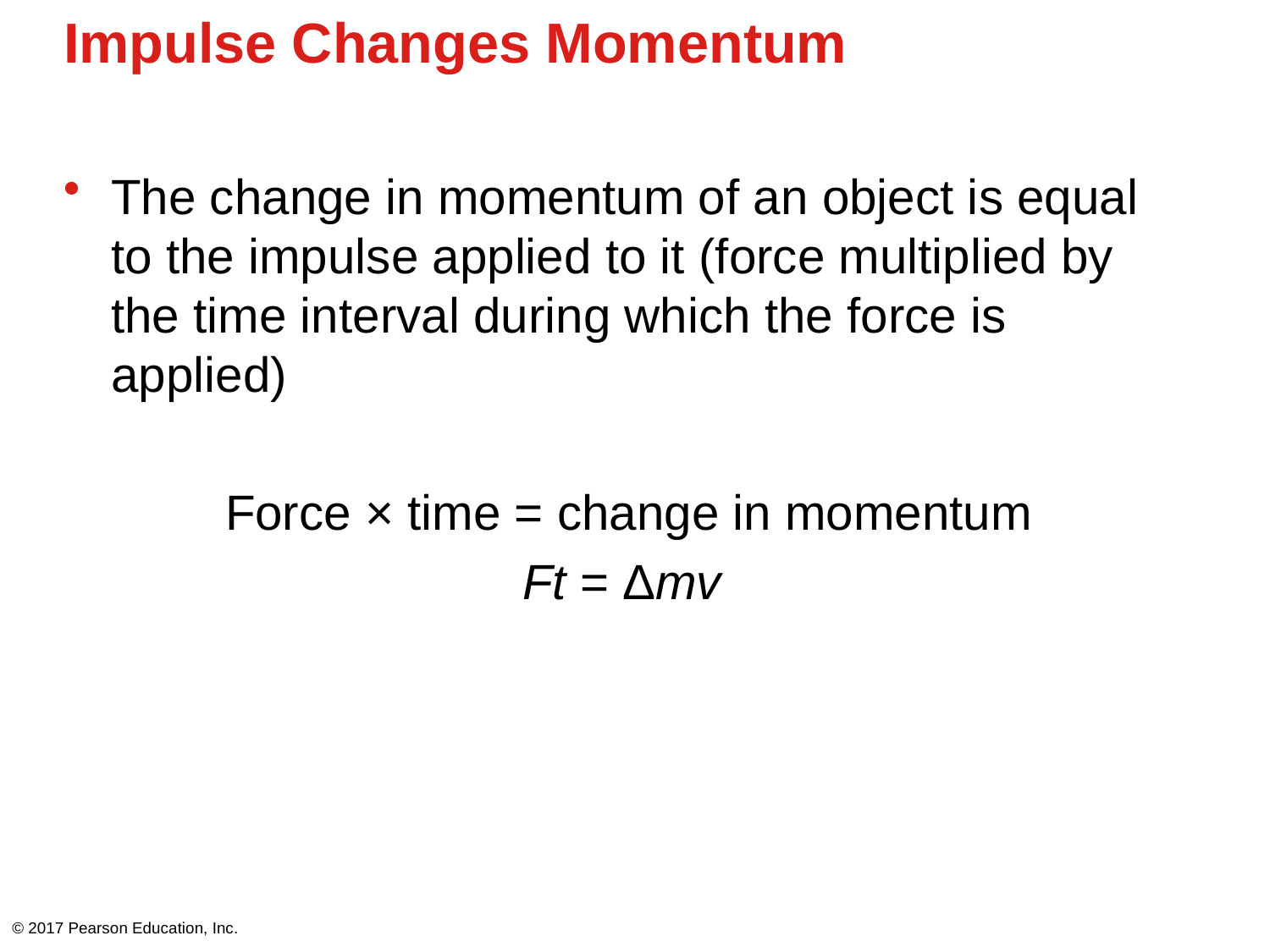

# Impulse Changes Momentum
The change in momentum of an object is equal to the impulse applied to it (force multiplied by the time interval during which the force is applied)

 Force × time = change in momentum
Ft = Δmv
© 2017 Pearson Education, Inc.